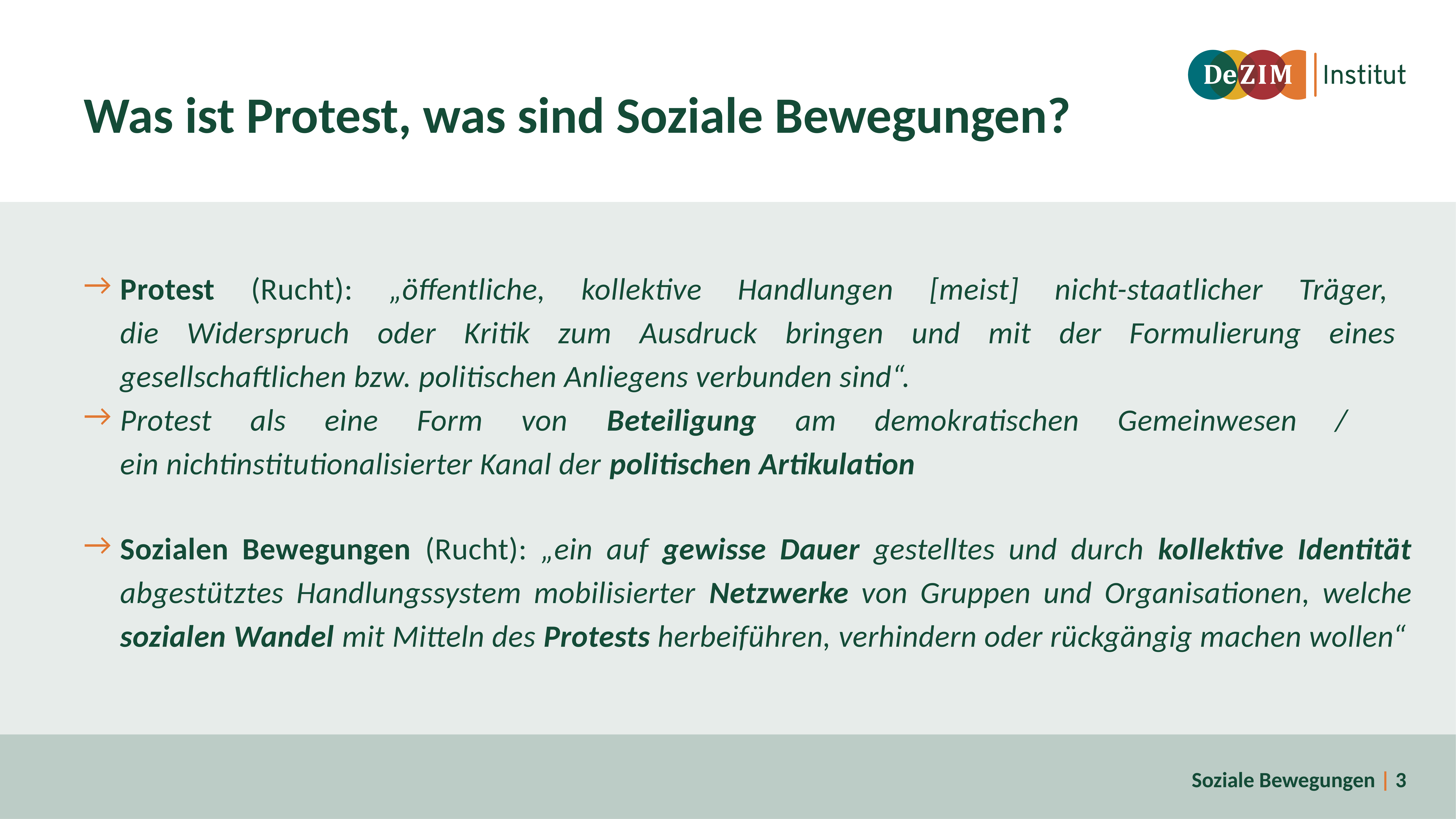

# Was ist Protest, was sind Soziale Bewegungen?
Protest (Rucht): „öffentliche, kollektive Handlungen [meist] nicht-staatlicher Träger,
die Widerspruch oder Kritik zum Ausdruck bringen und mit der Formulierung eines
gesellschaftlichen bzw. politischen Anliegens verbunden sind“.
Protest als eine Form von Beteiligung am demokratischen Gemeinwesen /
ein nichtinstitutionalisierter Kanal der politischen Artikulation

Sozialen Bewegungen (Rucht): „ein auf gewisse Dauer gestelltes und durch kollektive Identität
abgestütztes Handlungssystem mobilisierter Netzwerke von Gruppen und Organisationen, welche
sozialen Wandel mit Mitteln des Protests herbeiführen, verhindern oder rückgängig machen wollen“

Soziale Bewegungen
| 3